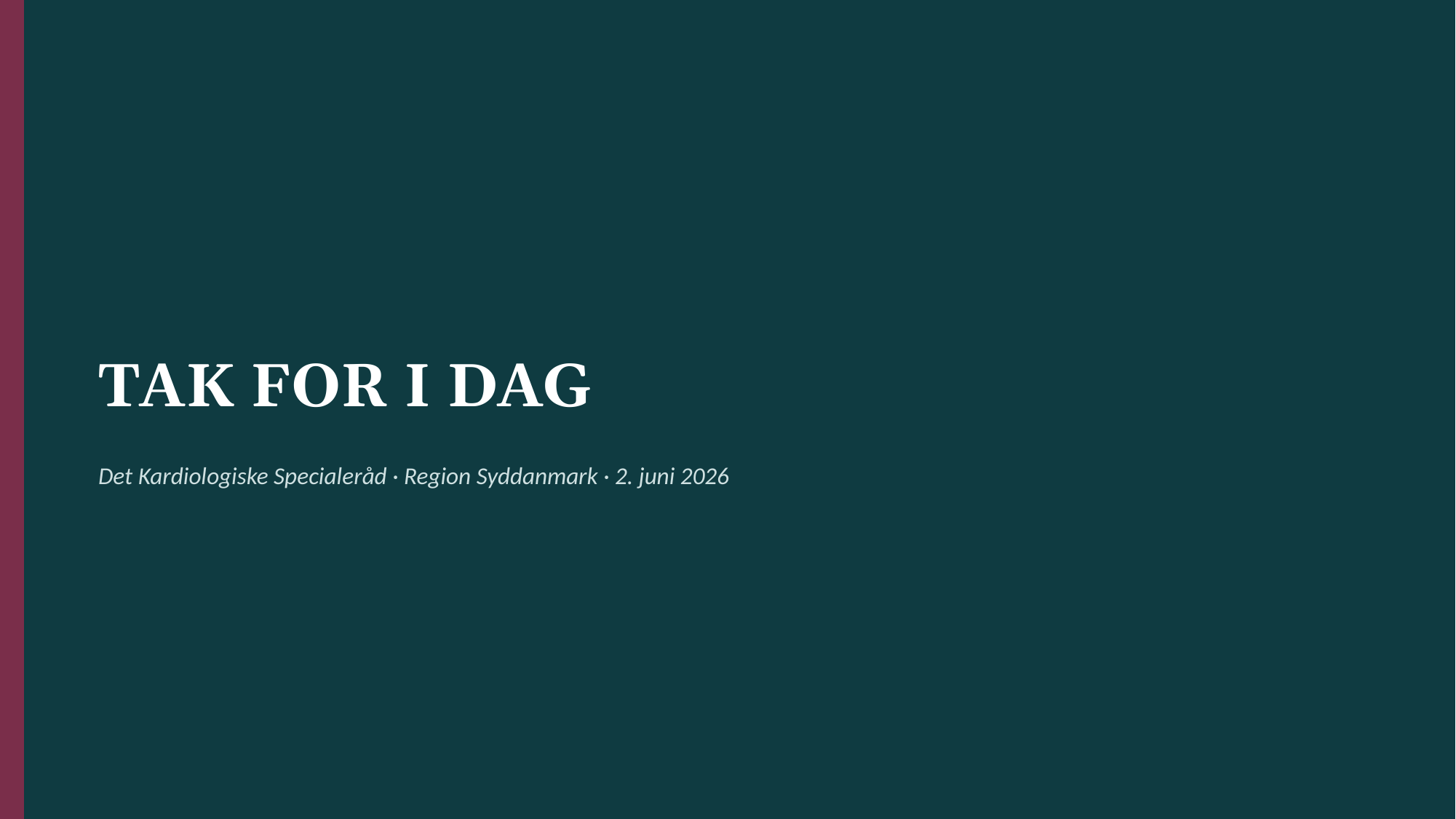

TAK FOR I DAG
Det Kardiologiske Specialeråd · Region Syddanmark · 2. juni 2026